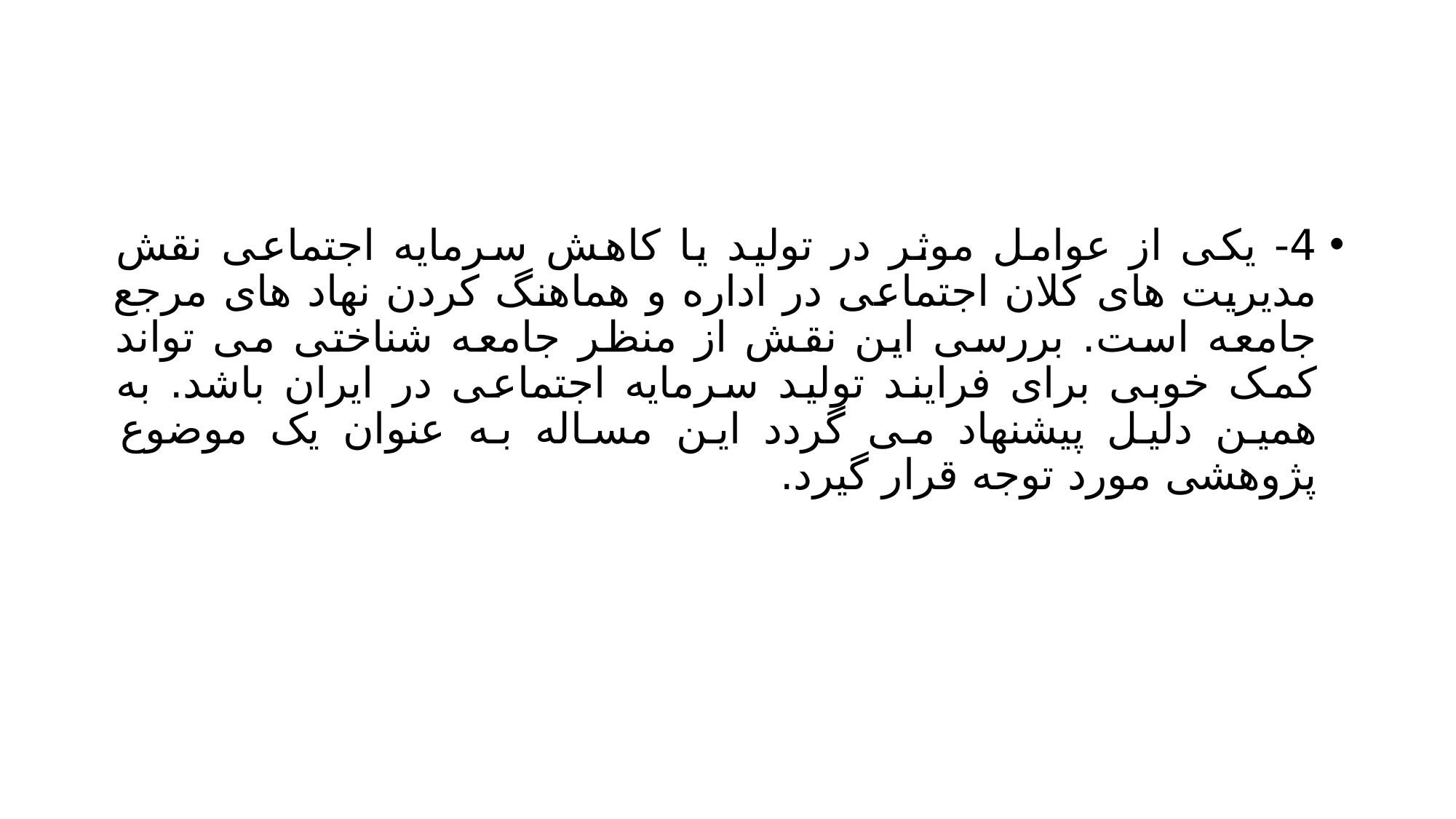

#
4- یکی از عوامل موثر در تولید یا کاهش سرمایه اجتماعی نقش مدیریت های کلان اجتماعی در اداره و هماهنگ کردن نهاد های مرجع جامعه است. بررسی این نقش از منظر جامعه شناختی می تواند کمک خوبی برای فرایند تولید سرمایه اجتماعی در ایران باشد. به همین دلیل پیشنهاد می گردد این مساله به عنوان یک موضوع پژوهشی مورد توجه قرار گیرد.